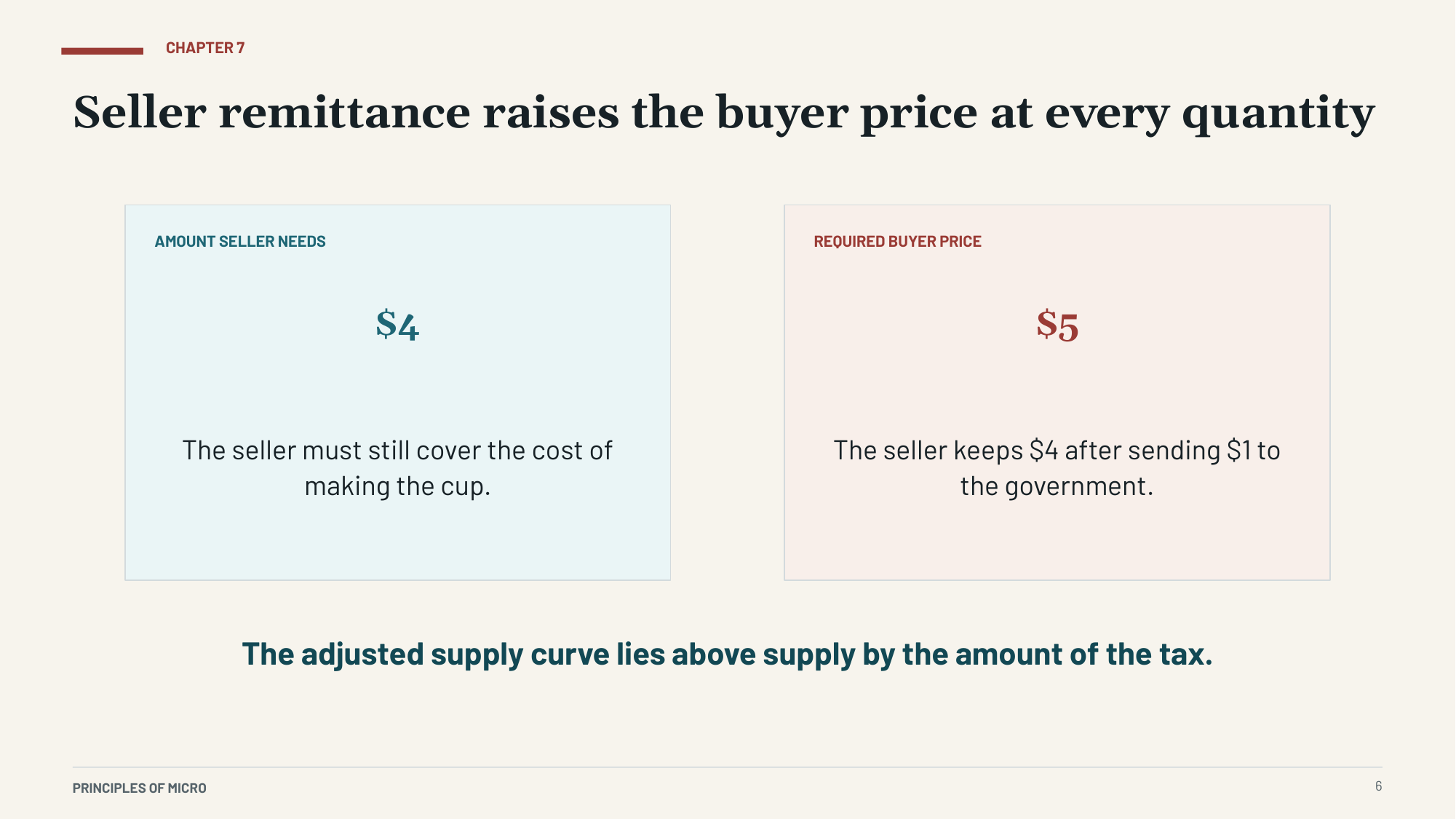

CHAPTER 7

Seller remittance raises the buyer price at every quantity

AMOUNT SELLER NEEDS
REQUIRED BUYER PRICE
$4
$5
The seller must still cover the cost of making the cup.
The seller keeps $4 after sending $1 to the government.
The adjusted supply curve lies above supply by the amount of the tax.

6
PRINCIPLES OF MICRO